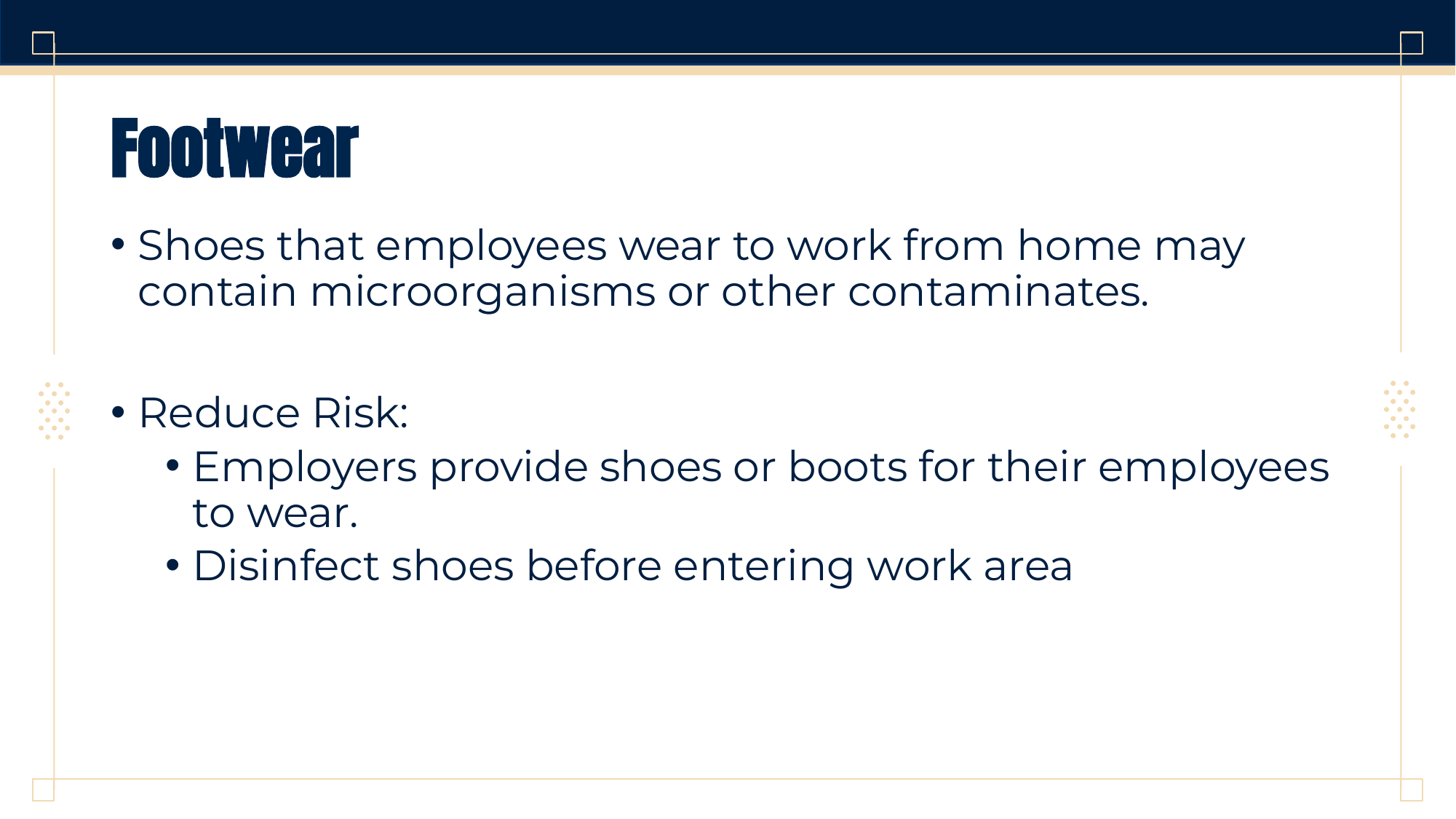

# Footwear
Shoes that employees wear to work from home may contain microorganisms or other contaminates.

Reduce Risk:
Employers provide shoes or boots for their employees to wear.
Disinfect shoes before entering work area